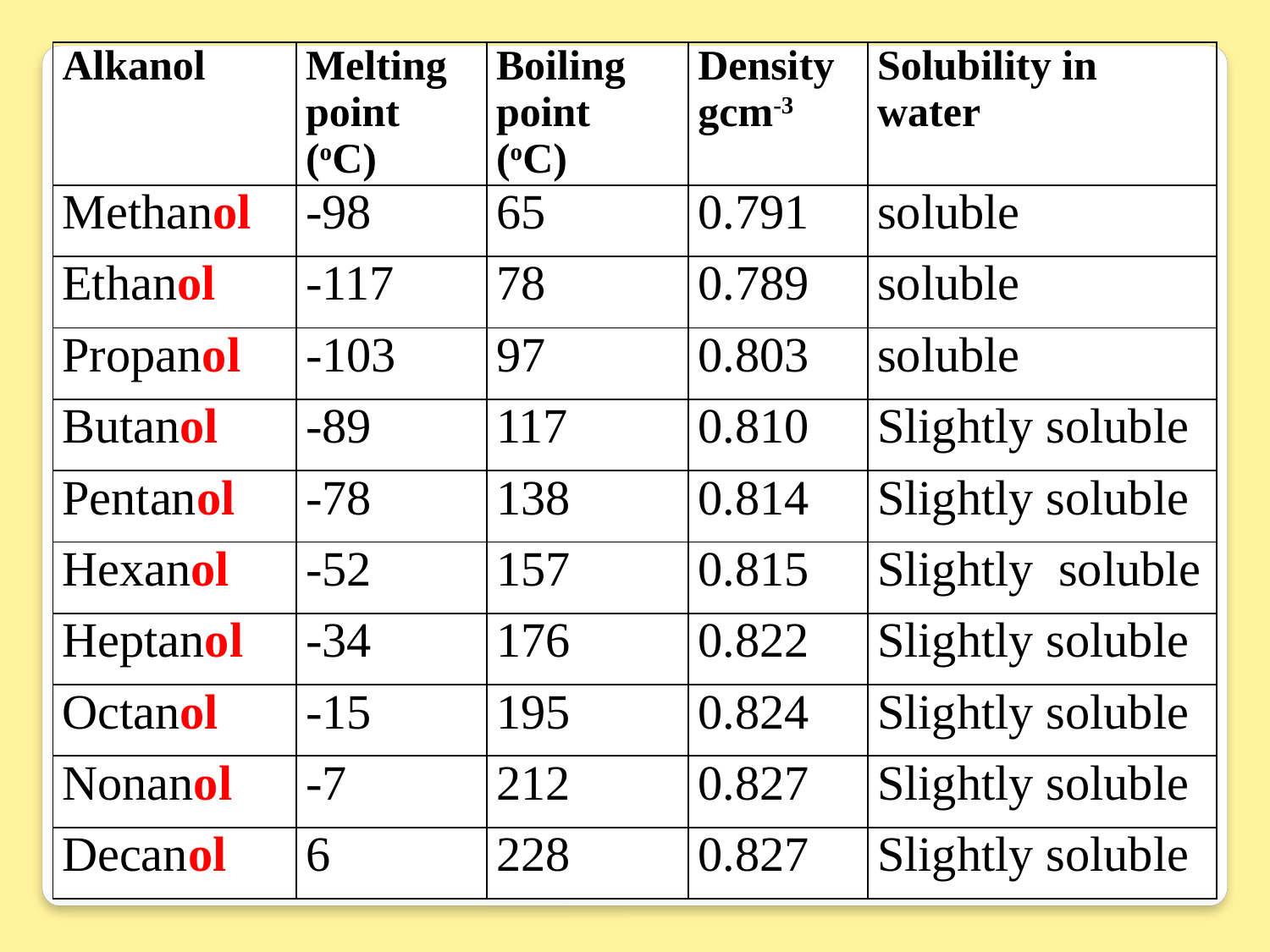

| Alkanol | Melting point (oC) | Boiling point (oC) | Density gcm-3 | Solubility in water |
| --- | --- | --- | --- | --- |
| Methanol | -98 | 65 | 0.791 | soluble |
| Ethanol | -117 | 78 | 0.789 | soluble |
| Propanol | -103 | 97 | 0.803 | soluble |
| Butanol | -89 | 117 | 0.810 | Slightly soluble |
| Pentanol | -78 | 138 | 0.814 | Slightly soluble |
| Hexanol | -52 | 157 | 0.815 | Slightly soluble |
| Heptanol | -34 | 176 | 0.822 | Slightly soluble |
| Octanol | -15 | 195 | 0.824 | Slightly soluble |
| Nonanol | -7 | 212 | 0.827 | Slightly soluble |
| Decanol | 6 | 228 | 0.827 | Slightly soluble |